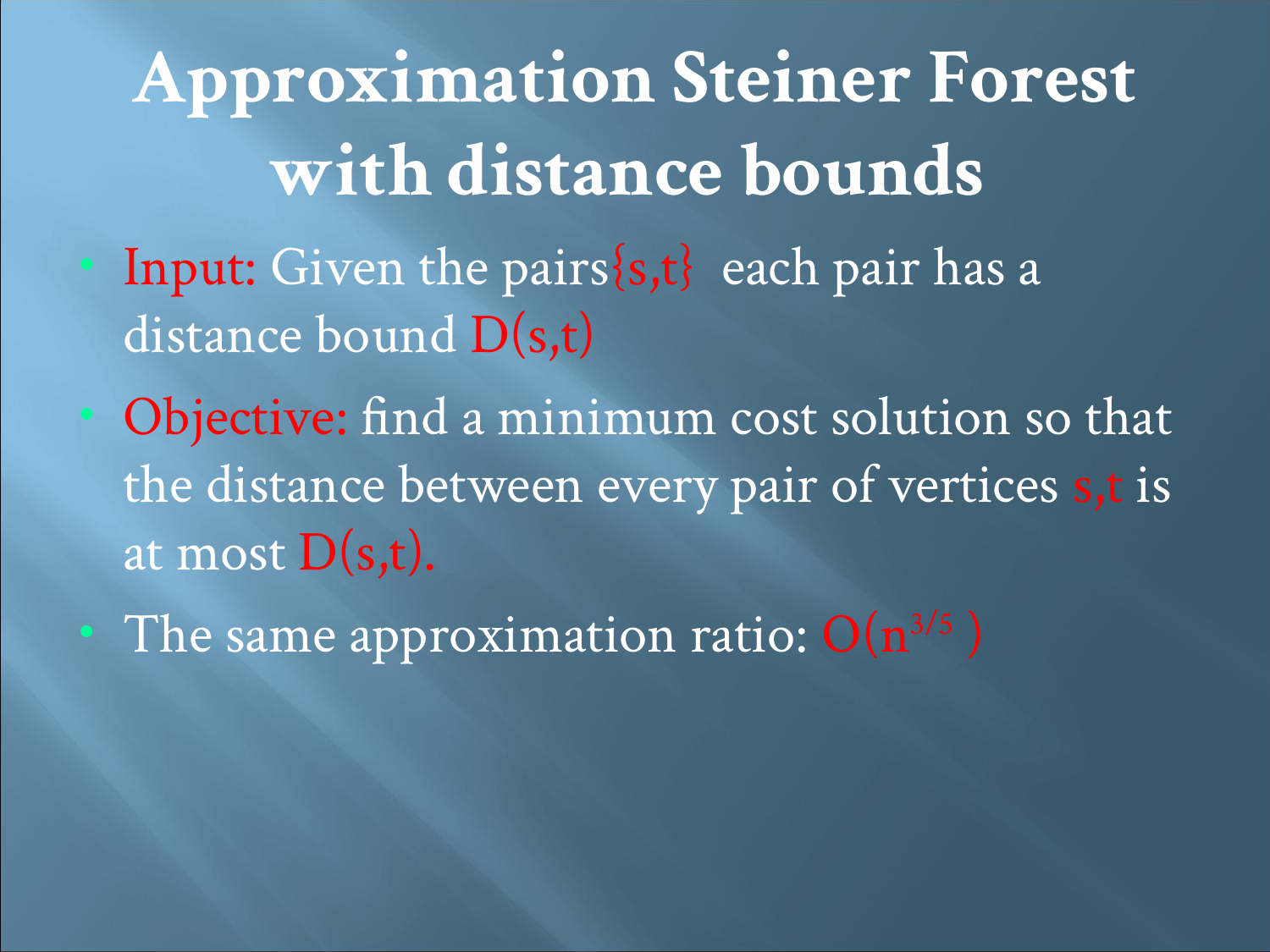

Approximation Steiner Forest with distance bounds
Input: Given the pairs{s,t}  each pair has a distance bound D(s,t)
Objective: find a minimum cost solution so that the distance between every pair of vertices s,t is at most D(s,t).
The same approximation ratio: O(n3/5 )